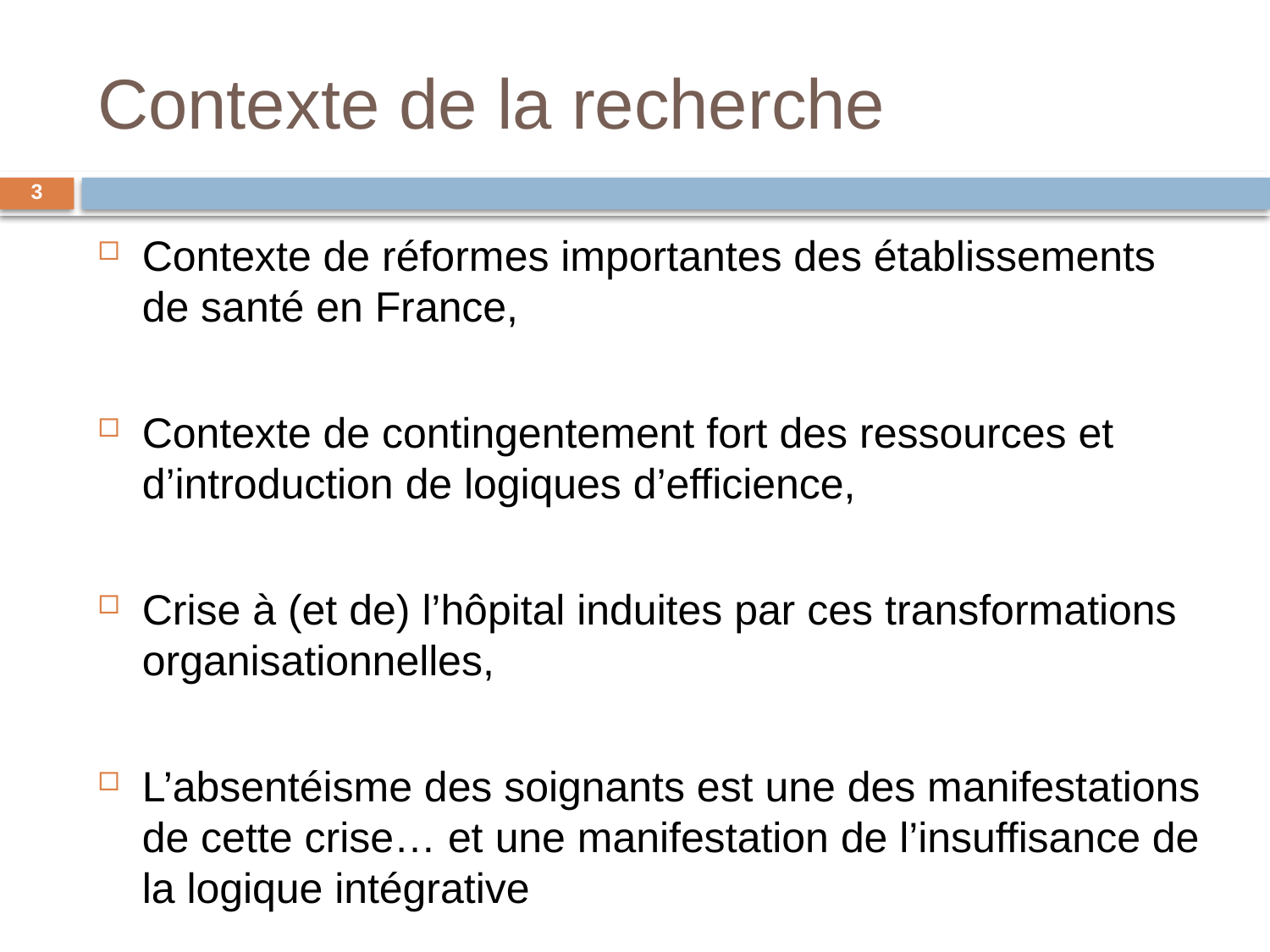

# Contexte de la recherche
3
Contexte de réformes importantes des établissements de santé en France,

Contexte de contingentement fort des ressources et d’introduction de logiques d’efficience,

Crise à (et de) l’hôpital induites par ces transformations organisationnelles,

L’absentéisme des soignants est une des manifestations de cette crise… et une manifestation de l’insuffisance de la logique intégrative